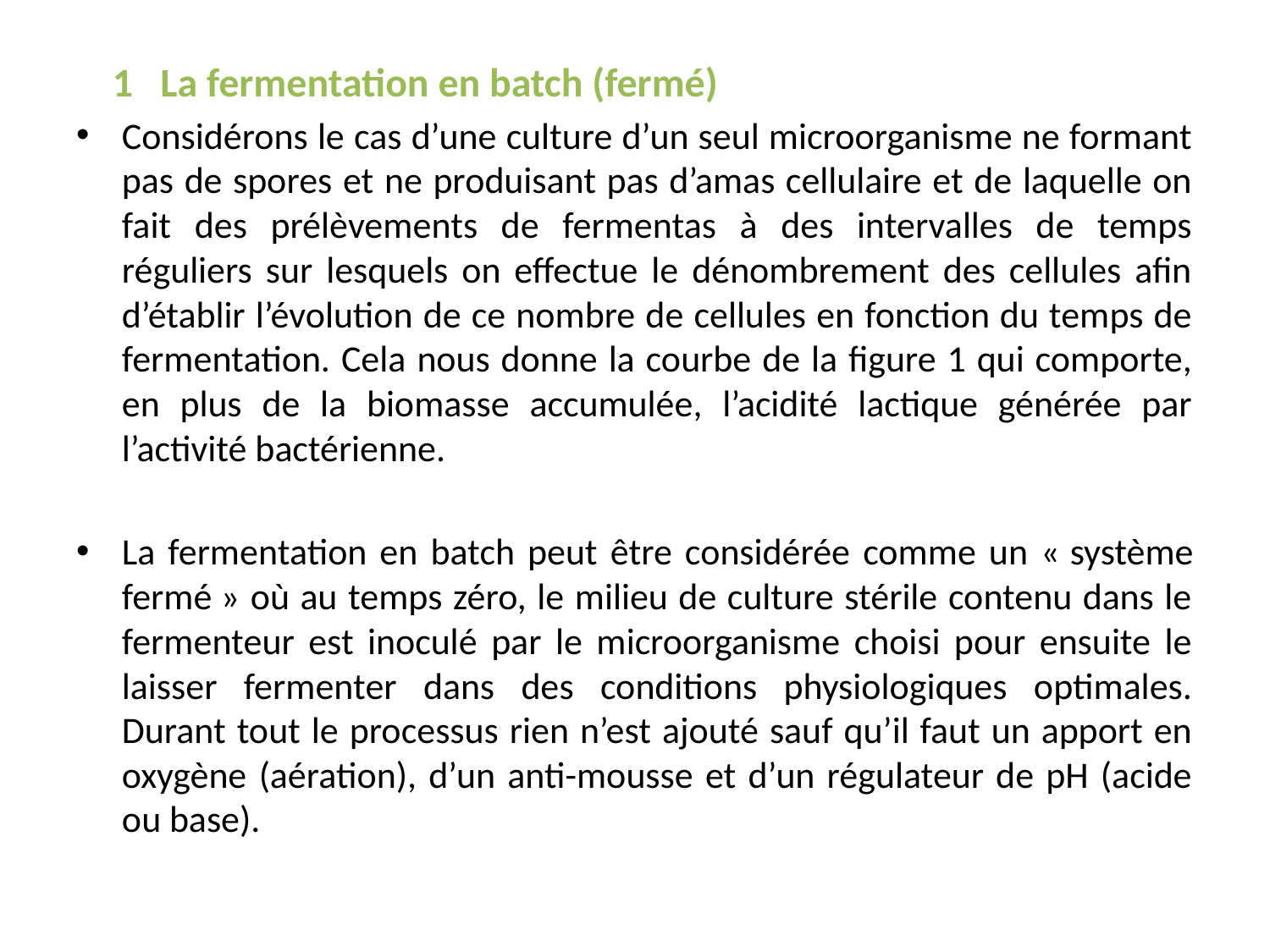

1   La fermentation en batch (fermé)
Considérons le cas d’une culture d’un seul microorganisme ne formant pas de spores et ne produisant pas d’amas cellulaire et de laquelle on fait des prélèvements de fermentas à des intervalles de temps réguliers sur lesquels on effectue le dénombrement des cellules afin d’établir l’évolution de ce nombre de cellules en fonction du temps de fermentation. Cela nous donne la courbe de la figure 1 qui comporte, en plus de la biomasse accumulée, l’acidité lactique générée par l’activité bactérienne.

La fermentation en batch peut être considérée comme un « système fermé » où au temps zéro, le milieu de culture stérile contenu dans le fermenteur est inoculé par le microorganisme choisi pour ensuite le laisser fermenter dans des conditions physiologiques optimales. Durant tout le processus rien n’est ajouté sauf qu’il faut un apport en oxygène (aération), d’un anti-mousse et d’un régulateur de pH (acide ou base).